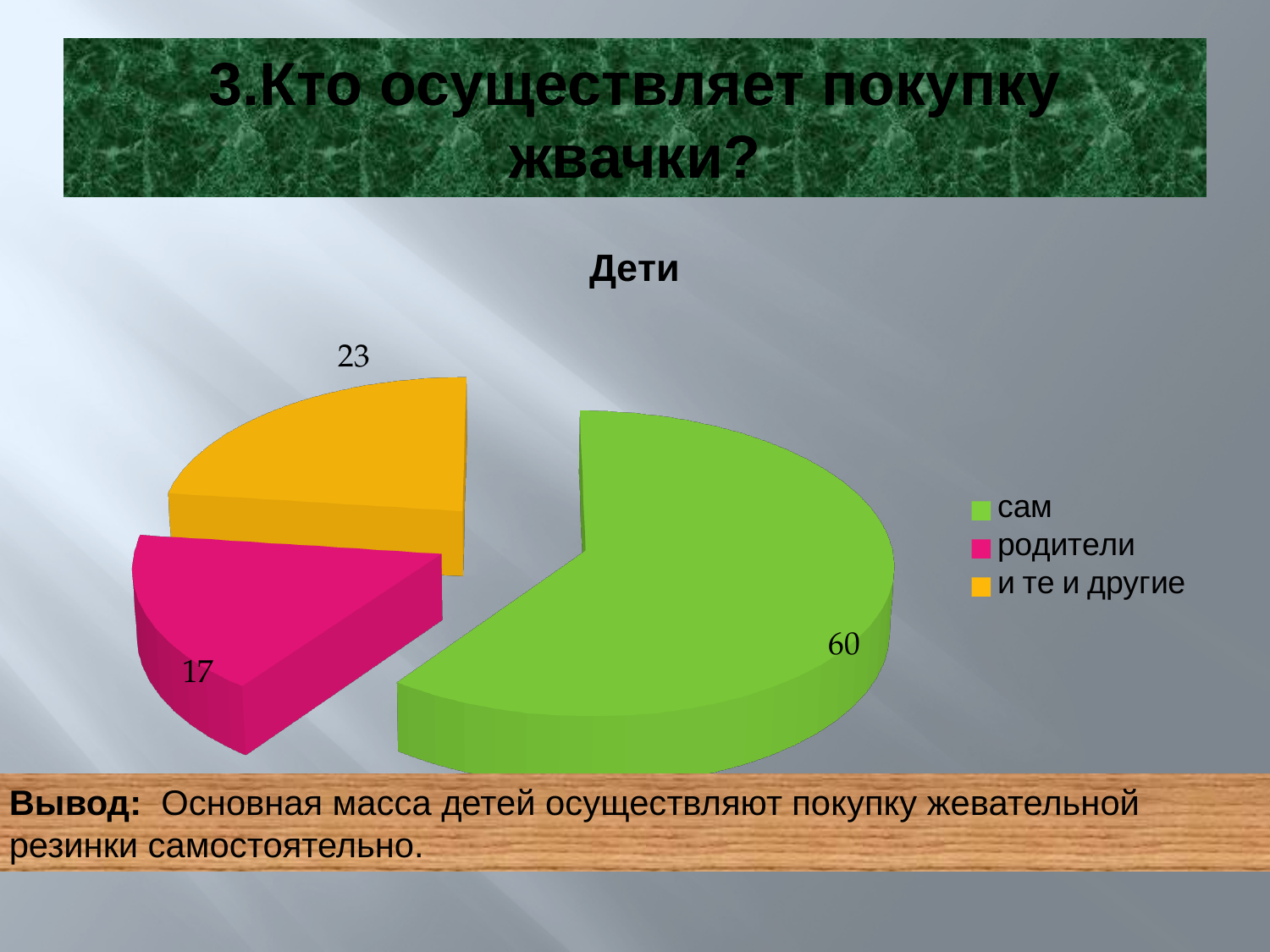

# 3.Кто осуществляет покупку жвачки?

[unsupported chart]

Вывод:  Основная масса детей осуществляют покупку жевательной резинки самостоятельно.